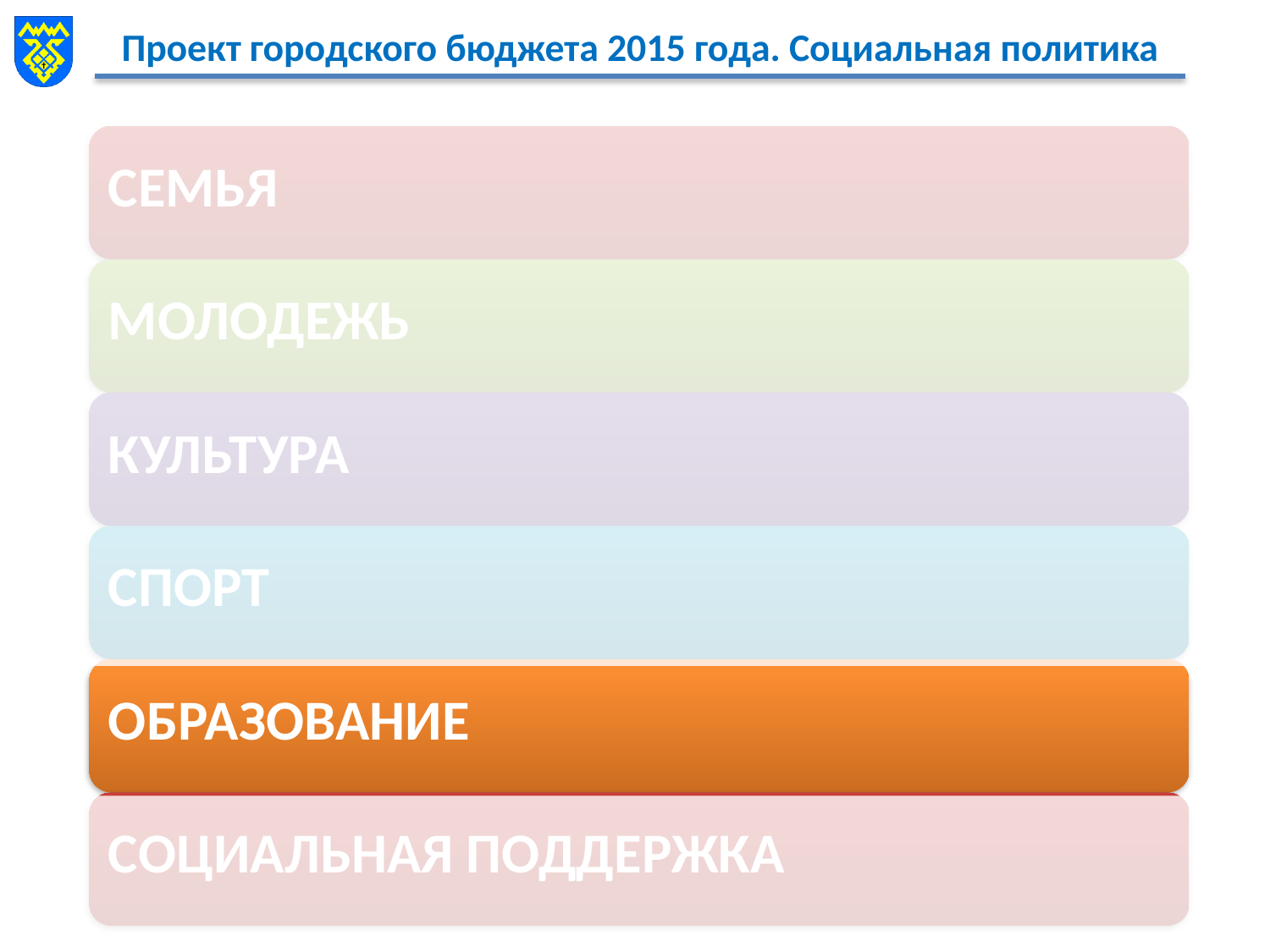

СЕМЬЯ
МОЛОДЕЖЬ
КУЛЬТУРА
СПОРТ
ОБРАЗОВАНИЕ
СОЦИАЛЬНАЯ ПОДДЕРЖКА